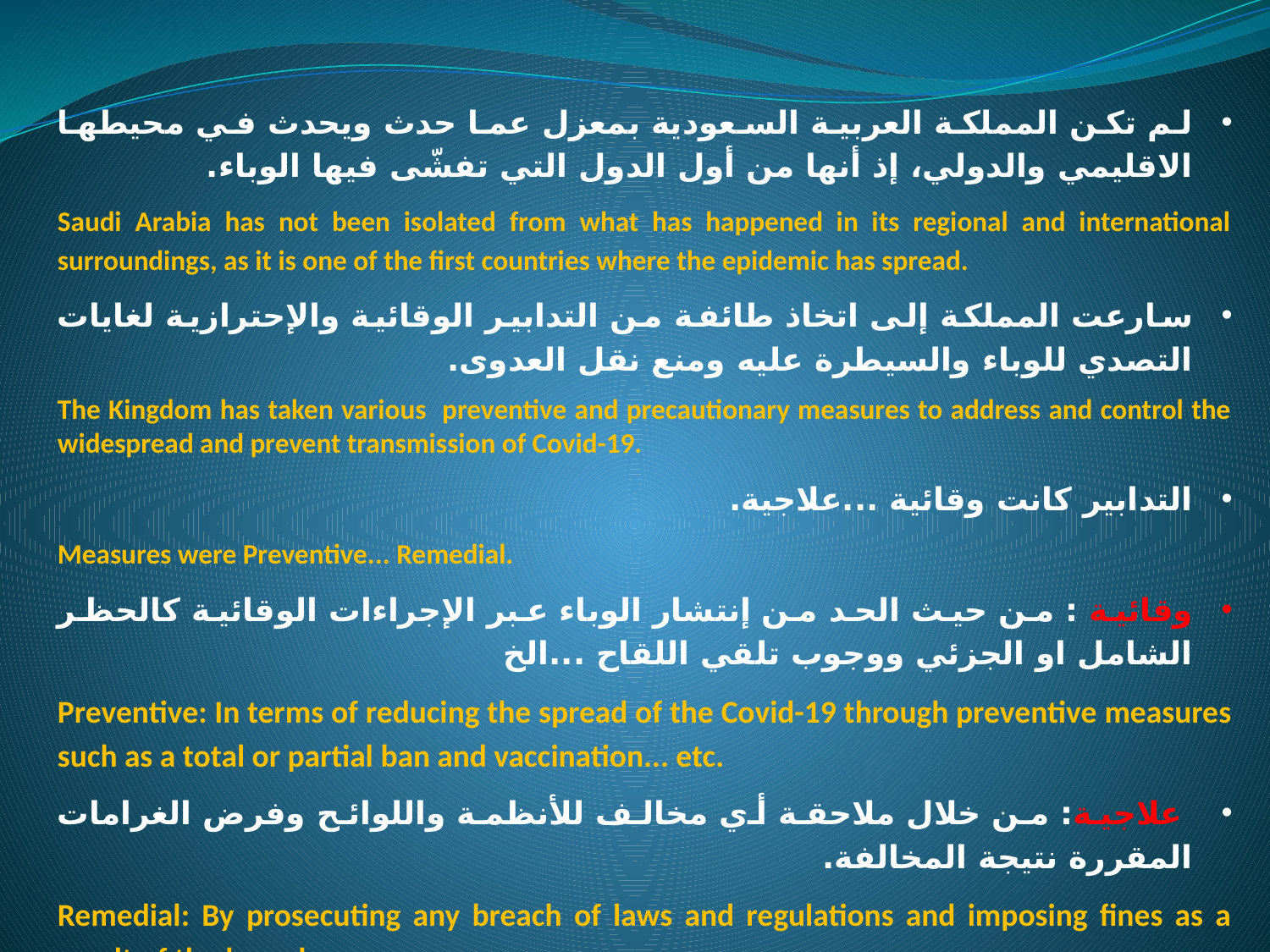

لم تكن المملكة العربية السعودية بمعزل عما حدث ويحدث في محيطها الاقليمي والدولي، إذ أنها من أول الدول التي تفشّى فيها الوباء.
Saudi Arabia has not been isolated from what has happened in its regional and international surroundings, as it is one of the first countries where the epidemic has spread.
سارعت المملكة إلى اتخاذ طائفة من التدابير الوقائية والإحترازية لغايات التصدي للوباء والسيطرة عليه ومنع نقل العدوى.
The Kingdom has taken various  preventive and precautionary measures to address and control the widespread and prevent transmission of Covid-19.
التدابير كانت وقائية ...علاجية.
Measures were Preventive... Remedial.
وقائية : من حيث الحد من إنتشار الوباء عبر الإجراءات الوقائية كالحظر الشامل او الجزئي ووجوب تلقي اللقاح ...الخ
Preventive: In terms of reducing the spread of the Covid-19 through preventive measures such as a total or partial ban and vaccination... etc.
 علاجية: من خلال ملاحقة أي مخالف للأنظمة واللوائح وفرض الغرامات المقررة نتيجة المخالفة.
Remedial: By prosecuting any breach of laws and regulations and imposing fines as a result of the breach.